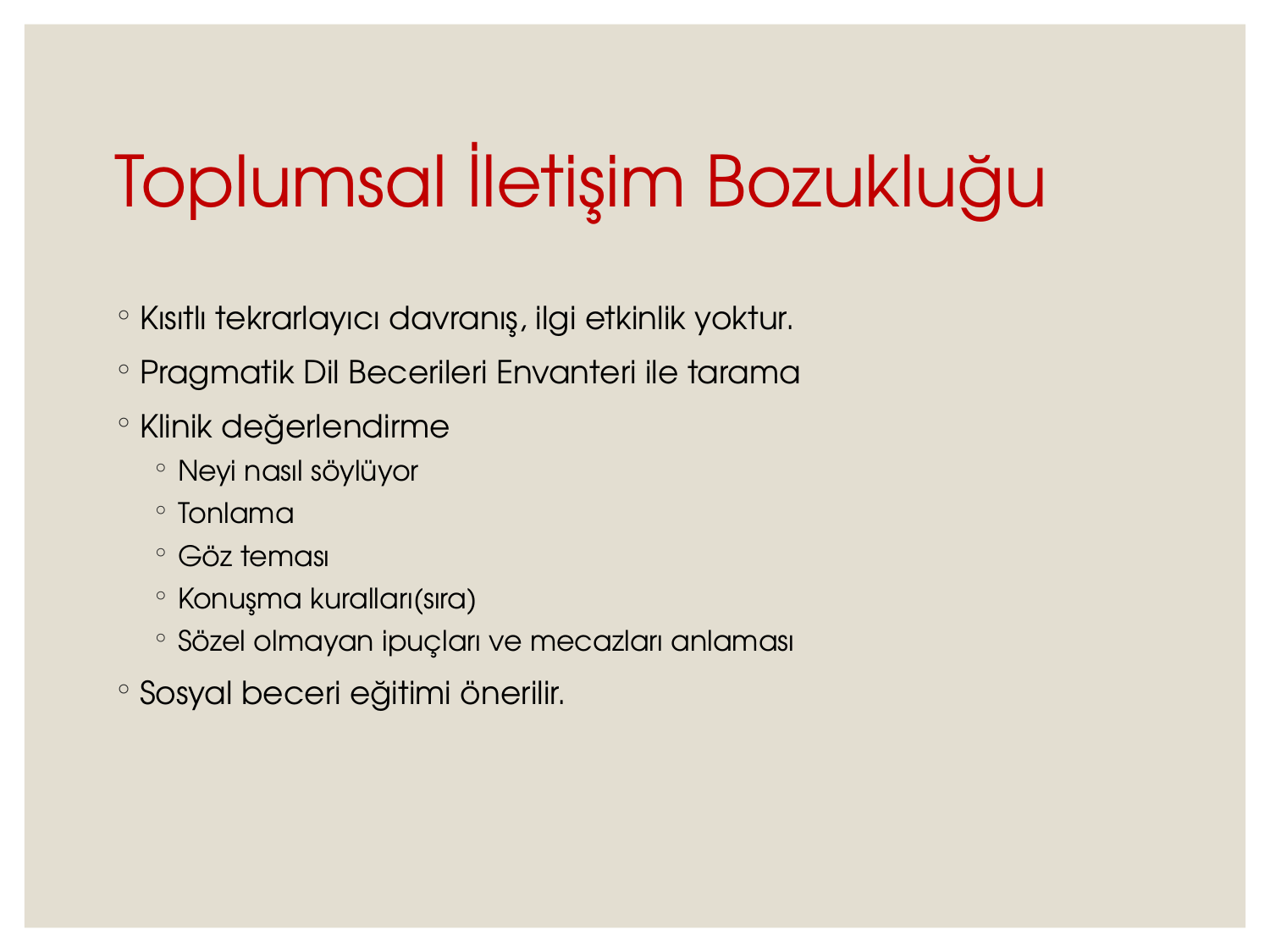

# Toplumsal İletişim Bozukluğu
Kısıtlı tekrarlayıcı davranış, ilgi etkinlik yoktur.
Pragmatik Dil Becerileri Envanteri ile tarama
Klinik değerlendirme
Neyi nasıl söylüyor
Tonlama
Göz teması
Konuşma kuralları(sıra)
Sözel olmayan ipuçları ve mecazları anlaması
Sosyal beceri eğitimi önerilir.